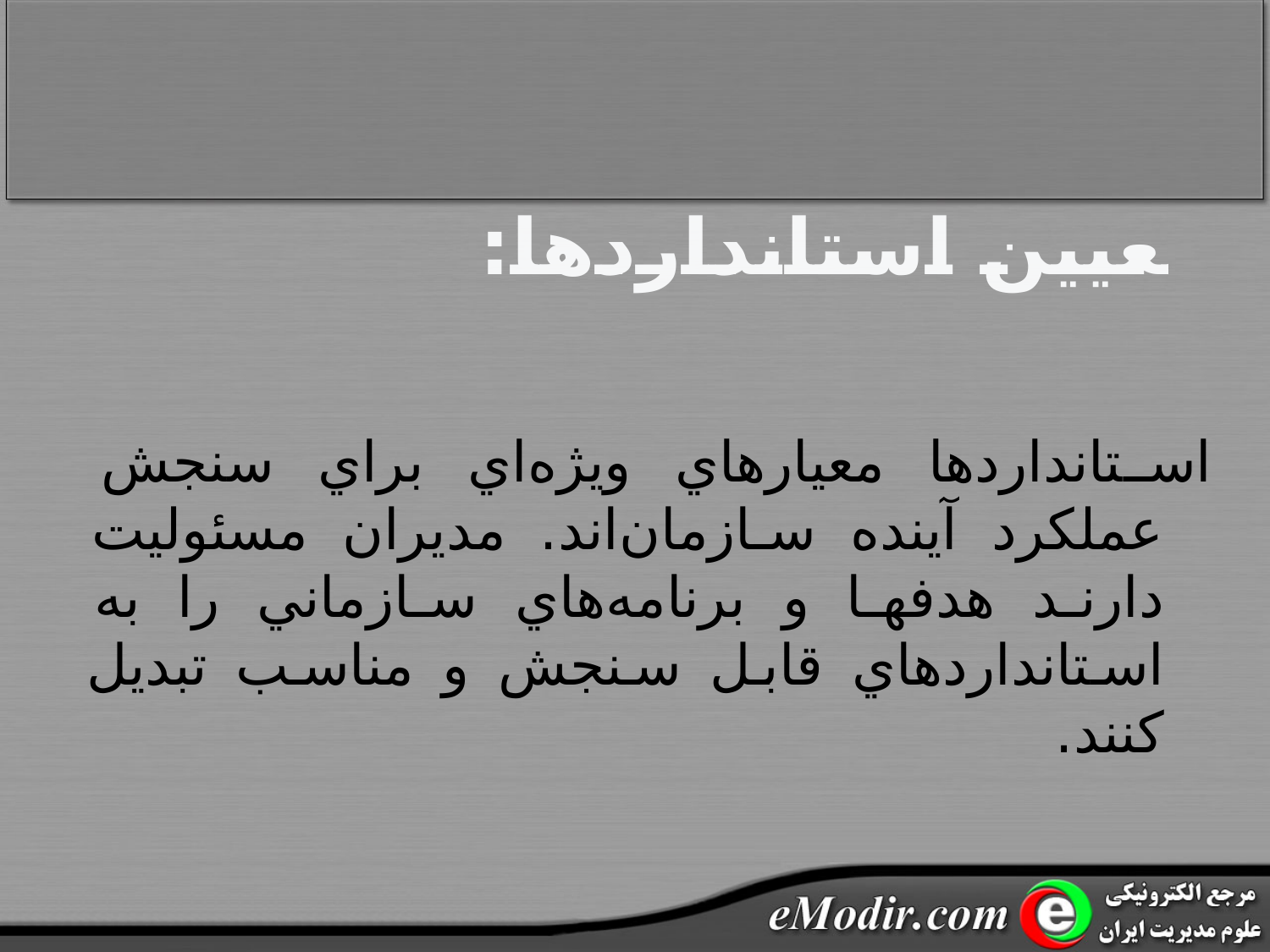

# تعيين استانداردها:
استانداردها معيارهاي ويژه‌اي براي سنجش عملکرد آينده سازمان‌اند. مديران مسئوليت دارند هدفها و برنامه‌هاي سازماني را به استانداردهاي قابل سنجش و مناسب تبديل کنند.